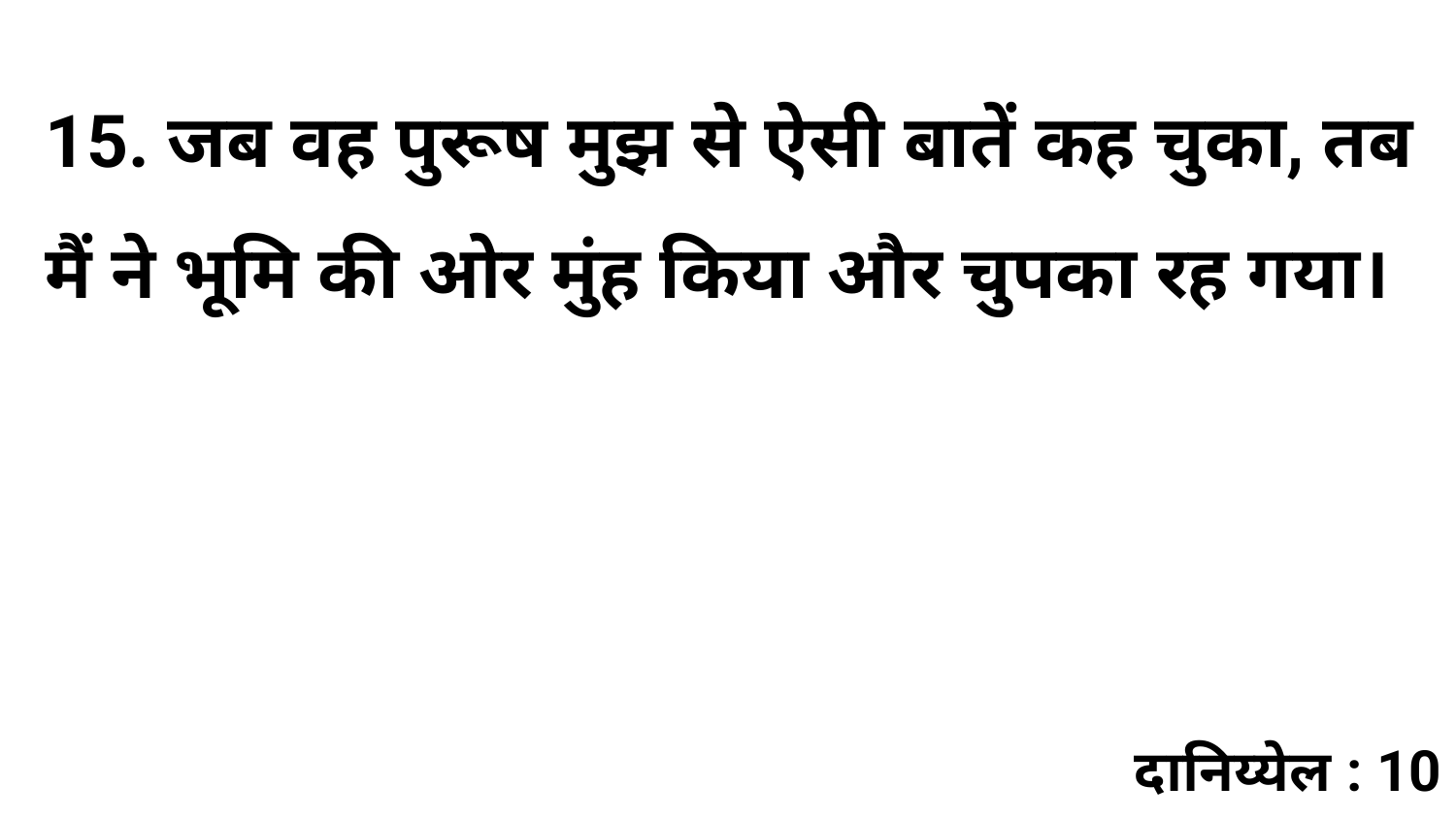

15. जब वह पुरूष मुझ से ऐसी बातें कह चुका, तब मैं ने भूमि की ओर मुंह किया और चुपका रह गया।
दानिय्येल : 10